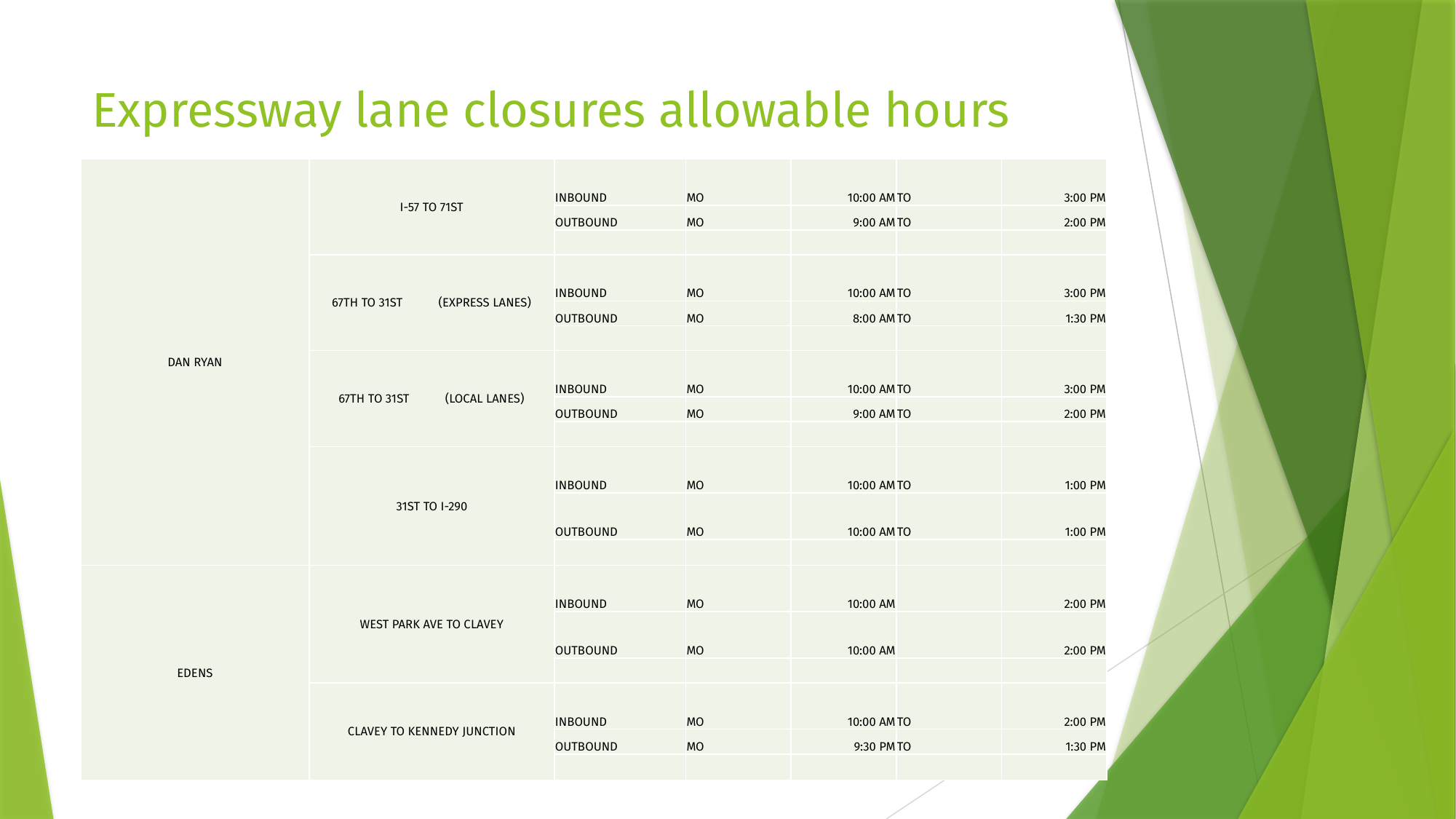

# Expressway lane closures allowable hours
| DAN RYAN | I-57 TO 71ST | INBOUND | MO | 10:00 AM | TO | 3:00 PM |
| --- | --- | --- | --- | --- | --- | --- |
|  |  | OUTBOUND | MO | 9:00 AM | TO | 2:00 PM |
|  |  |  |  |  |  |  |
|  | 67TH TO 31ST (EXPRESS LANES) | INBOUND | MO | 10:00 AM | TO | 3:00 PM |
|  |  | OUTBOUND | MO | 8:00 AM | TO | 1:30 PM |
|  |  |  |  |  |  |  |
|  | 67TH TO 31ST (LOCAL LANES) | INBOUND | MO | 10:00 AM | TO | 3:00 PM |
|  |  | OUTBOUND | MO | 9:00 AM | TO | 2:00 PM |
|  |  |  |  |  |  |  |
|  | 31ST TO I-290 | INBOUND | MO | 10:00 AM | TO | 1:00 PM |
|  |  | OUTBOUND | MO | 10:00 AM | TO | 1:00 PM |
|  |  |  |  |  |  |  |
| EDENS | WEST PARK AVE TO CLAVEY | INBOUND | MO | 10:00 AM |  | 2:00 PM |
|  |  | OUTBOUND | MO | 10:00 AM |  | 2:00 PM |
|  |  |  |  |  |  |  |
|  | CLAVEY TO KENNEDY JUNCTION | INBOUND | MO | 10:00 AM | TO | 2:00 PM |
|  |  | OUTBOUND | MO | 9:30 PM | TO | 1:30 PM |
|  |  |  |  |  |  |  |